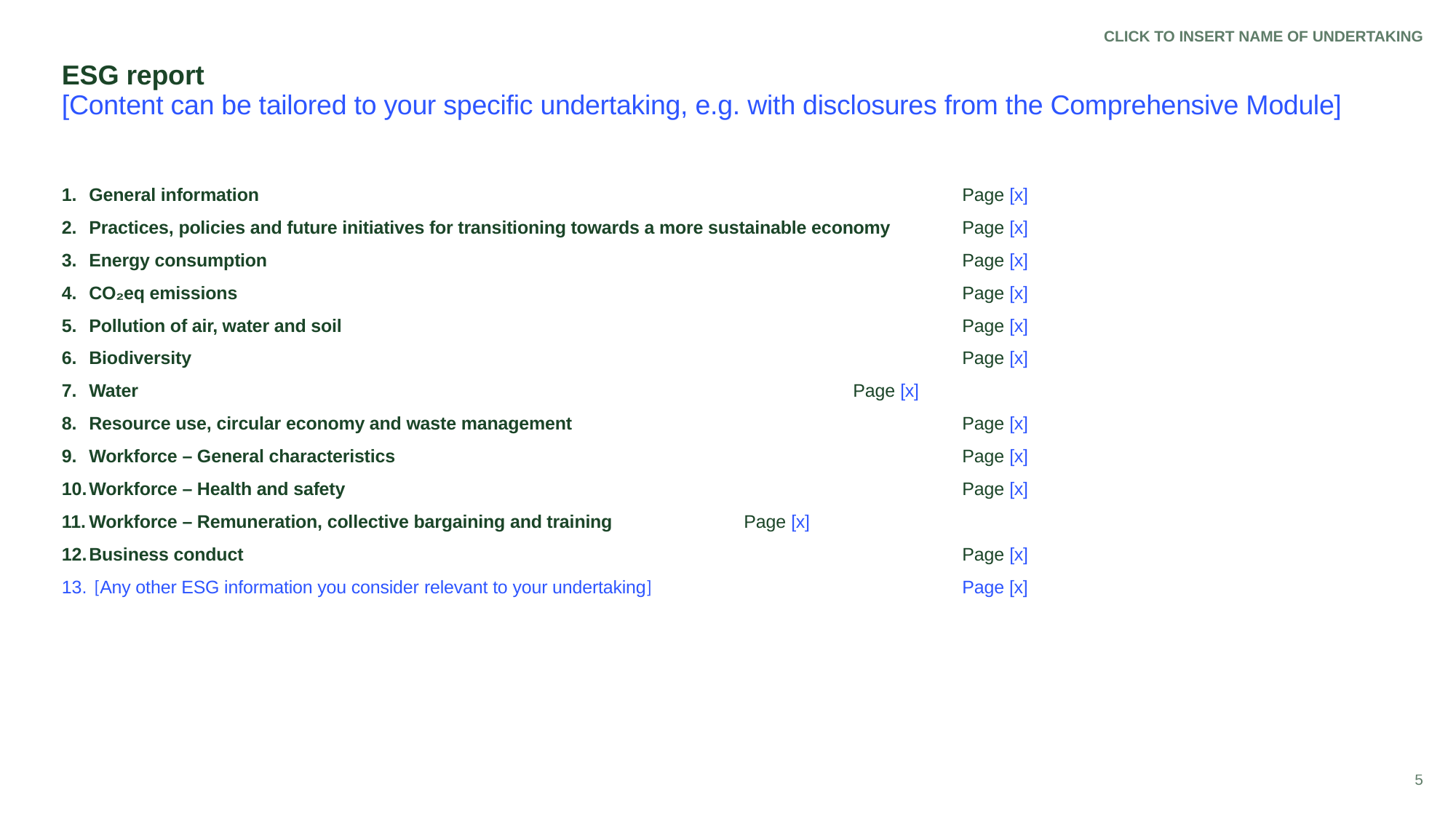

CLICK TO INSERT NAME OF UNDERTAKING
# ESG report [Content can be tailored to your specific undertaking, e.g. with disclosures from the Comprehensive Module]

General information					Page [x]
Practices, policies and future initiatives for transitioning towards a more sustainable economy	Page [x]
Energy consumption					Page [x]
CO₂eq emissions 					Page [x]
Pollution of air, water and soil					Page [x]
Biodiversity					Page [x]
Water	 				Page [x]
Resource use, circular economy and waste management				 	Page [x]
Workforce – General characteristics					Page [x]
Workforce – Health and safety					Page [x]
Workforce – Remuneration, collective bargaining and training 			Page [x]
Business conduct	 				Page [x]
 [Any other ESG information you consider relevant to your undertaking] 			Page [x]

5